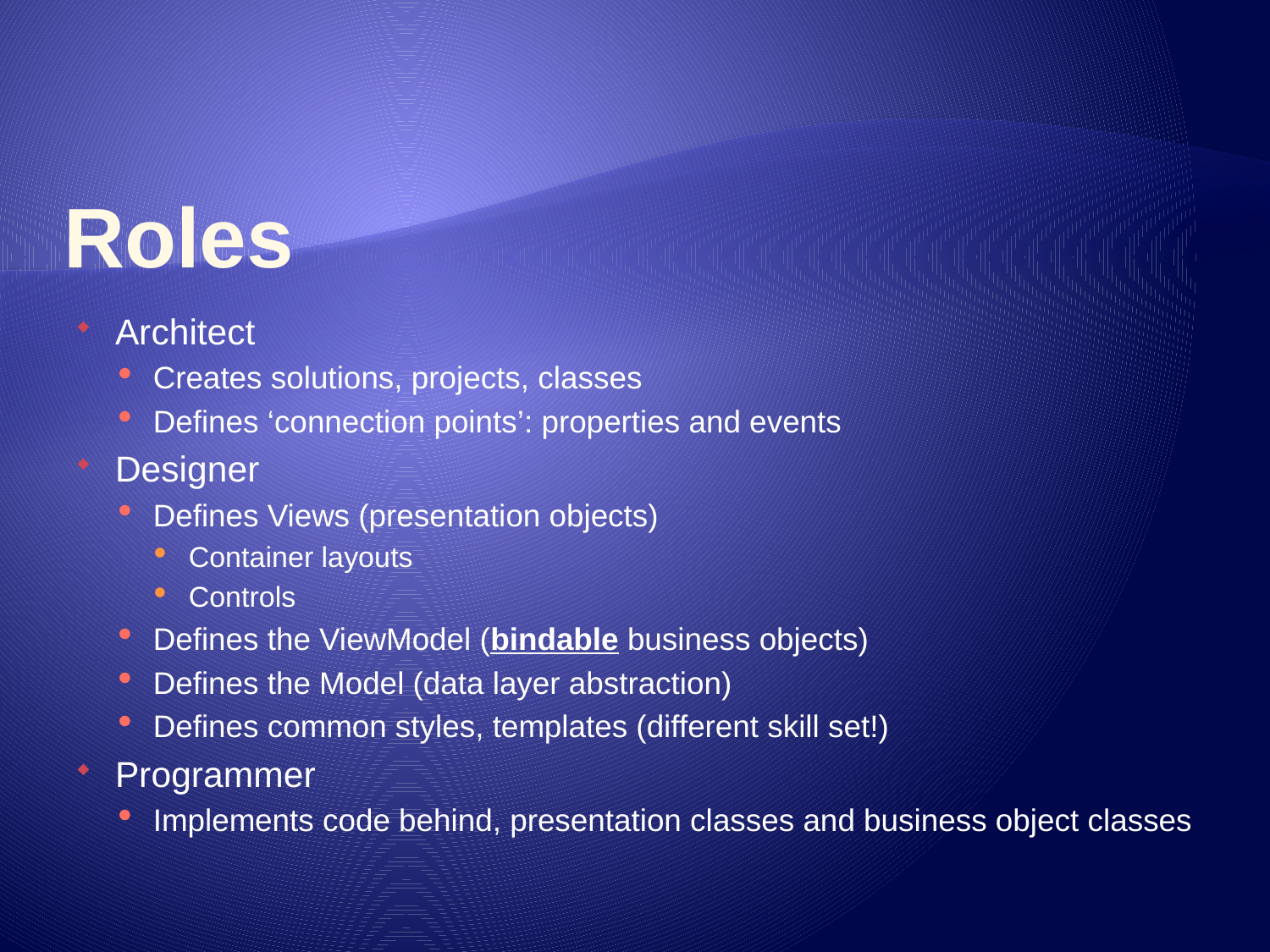

# Roles
Architect
Creates solutions, projects, classes
Defines ‘connection points’: properties and events
Designer
Defines Views (presentation objects)
Container layouts
Controls
Defines the ViewModel (bindable business objects)
Defines the Model (data layer abstraction)
Defines common styles, templates (different skill set!)
Programmer
Implements code behind, presentation classes and business object classes